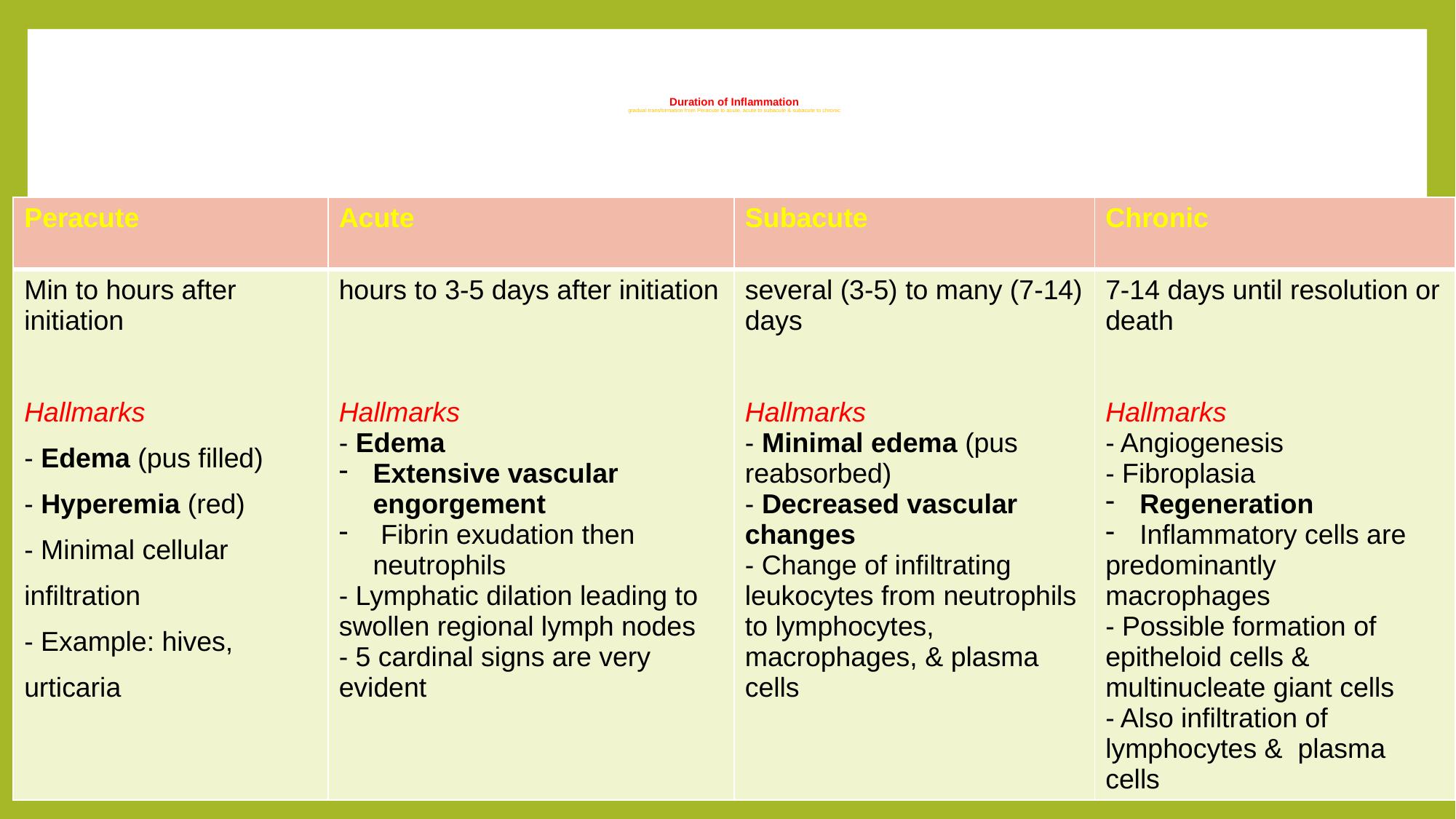

# Duration of Inflammation gradual transformation from Peracute to acute, acute to subacute & subacute to chronic
| Peracute | Acute | Subacute | Chronic |
| --- | --- | --- | --- |
| Min to hours after initiation Hallmarks - Edema (pus filled) - Hyperemia (red) - Minimal cellular infiltration - Example: hives, urticaria | hours to 3-5 days after initiation Hallmarks - Edema Extensive vascular engorgement Fibrin exudation then neutrophils - Lymphatic dilation leading to swollen regional lymph nodes - 5 cardinal signs are very evident | several (3-5) to many (7-14) days Hallmarks - Minimal edema (pus reabsorbed) - Decreased vascular changes - Change of infiltrating leukocytes from neutrophils to lymphocytes, macrophages, & plasma cells | 7-14 days until resolution or death Hallmarks - Angiogenesis - Fibroplasia Regeneration Inflammatory cells are predominantly macrophages - Possible formation of epitheloid cells & multinucleate giant cells - Also infiltration of lymphocytes & plasma cells |